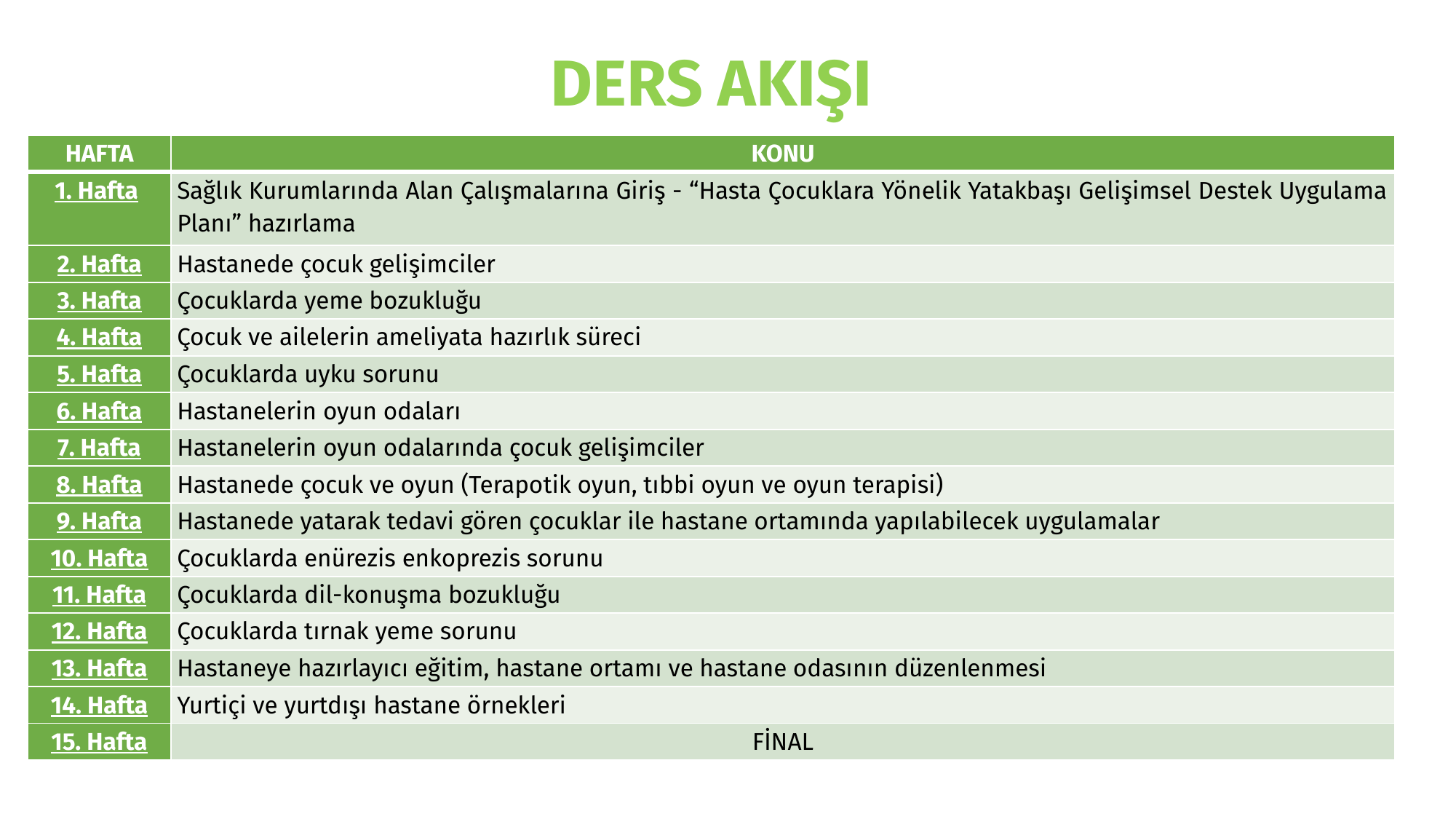

# DERS AKIŞI
| HAFTA | KONU |
| --- | --- |
| 1. Hafta | Sağlık Kurumlarında Alan Çalışmalarına Giriş - “Hasta Çocuklara Yönelik Yatakbaşı Gelişimsel Destek Uygulama Planı” hazırlama |
| 2. Hafta | Hastanede çocuk gelişimciler |
| 3. Hafta | Çocuklarda yeme bozukluğu |
| 4. Hafta | Çocuk ve ailelerin ameliyata hazırlık süreci |
| 5. Hafta | Çocuklarda uyku sorunu |
| 6. Hafta | Hastanelerin oyun odaları |
| 7. Hafta | Hastanelerin oyun odalarında çocuk gelişimciler |
| 8. Hafta | Hastanede çocuk ve oyun (Terapotik oyun, tıbbi oyun ve oyun terapisi) |
| 9. Hafta | Hastanede yatarak tedavi gören çocuklar ile hastane ortamında yapılabilecek uygulamalar |
| 10. Hafta | Çocuklarda enürezis enkoprezis sorunu |
| 11. Hafta | Çocuklarda dil-konuşma bozukluğu |
| 12. Hafta | Çocuklarda tırnak yeme sorunu |
| 13. Hafta | Hastaneye hazırlayıcı eğitim, hastane ortamı ve hastane odasının düzenlenmesi |
| 14. Hafta | Yurtiçi ve yurtdışı hastane örnekleri |
| 15. Hafta | FİNAL |